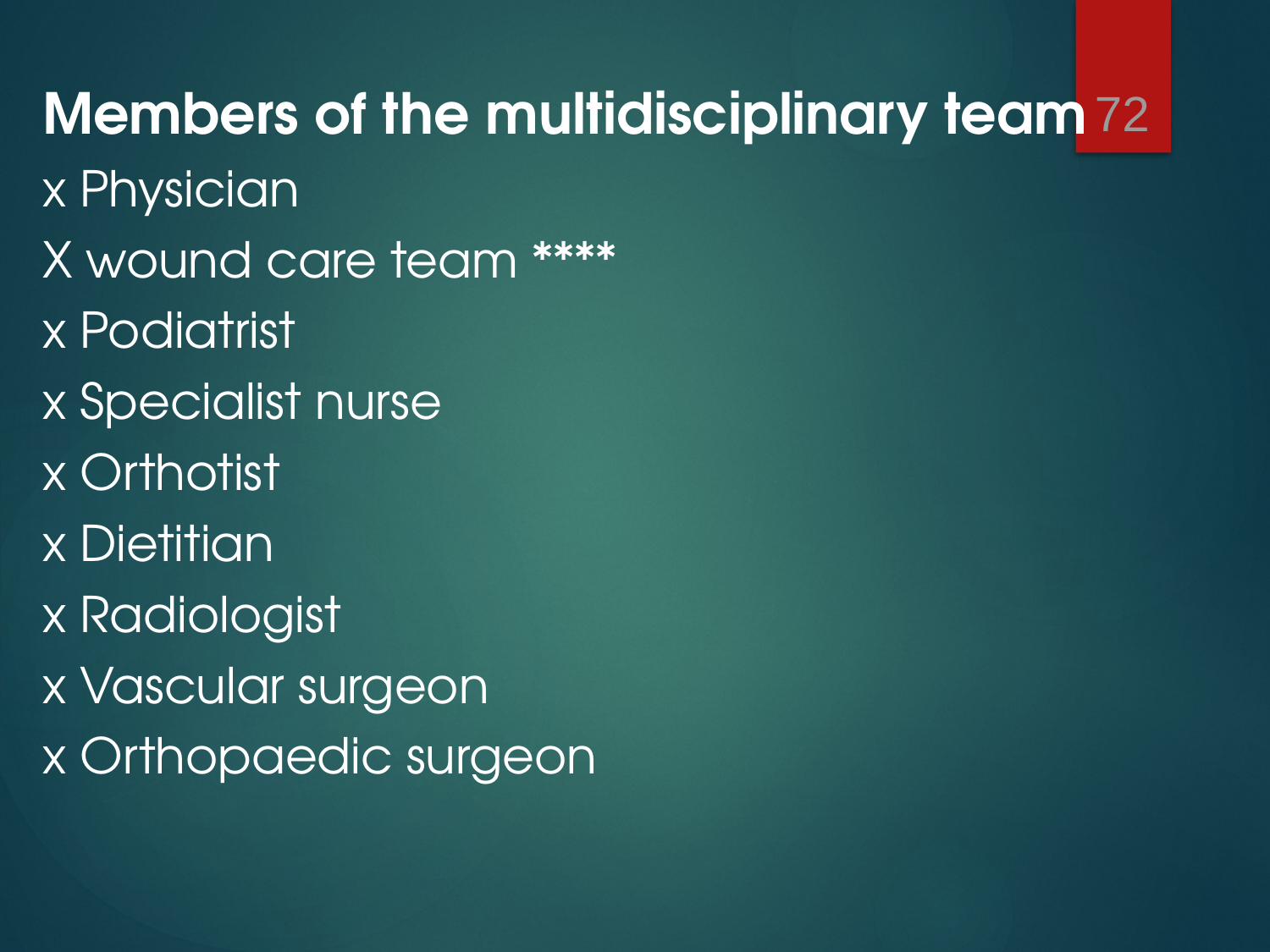

72
Members of the multidisciplinary team
x Physician
X wound care team ****
x Podiatrist
x Specialist nurse
x Orthotist
x Dietitian
x Radiologist
x Vascular surgeon
x Orthopaedic surgeon